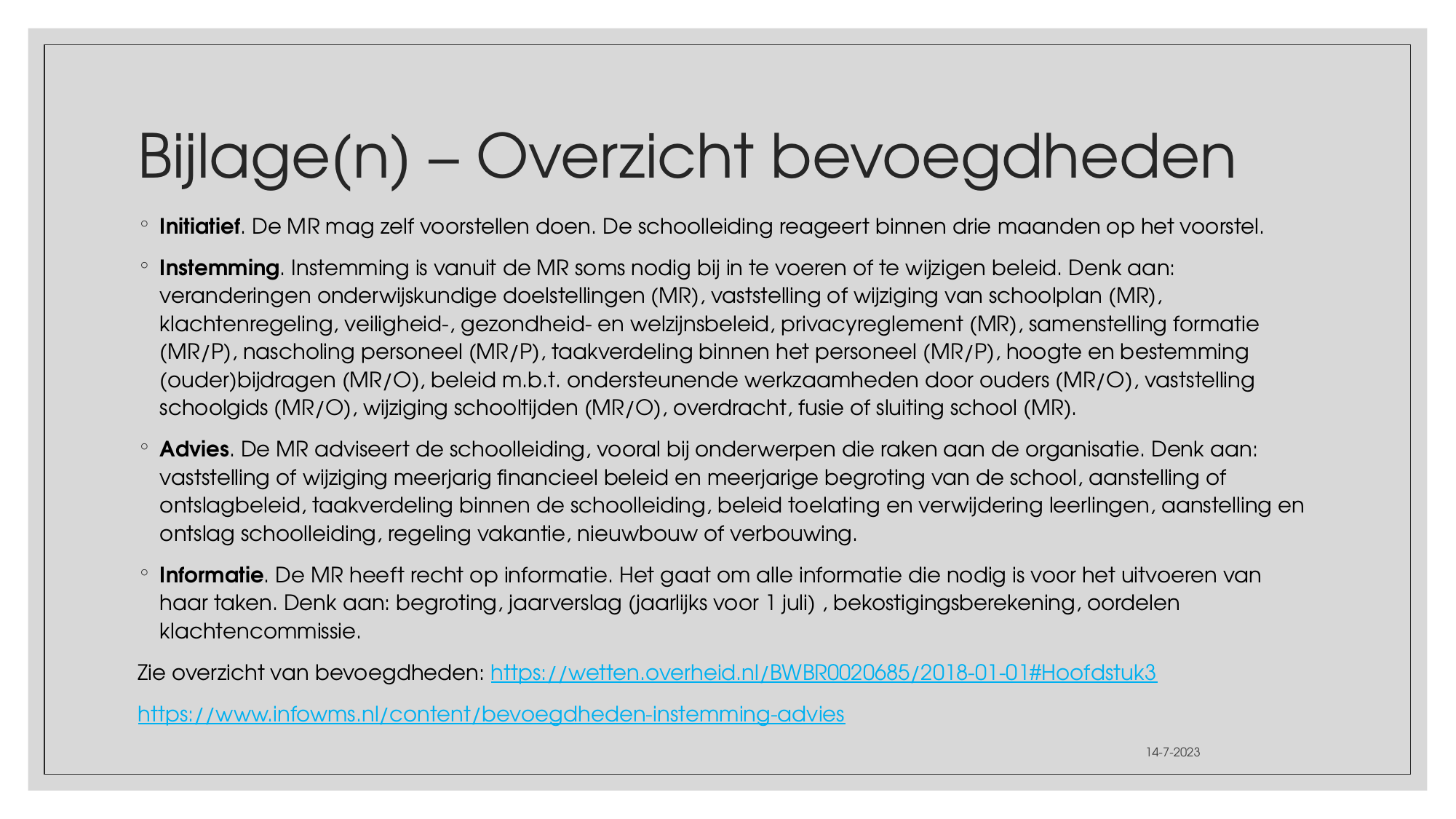

# Bijlage(n) – Overzicht bevoegdheden
Initiatief. De MR mag zelf voorstellen doen. De schoolleiding reageert binnen drie maanden op het voorstel.
Instemming. Instemming is vanuit de MR soms nodig bij in te voeren of te wijzigen beleid. Denk aan: veranderingen onderwijskundige doelstellingen (MR), vaststelling of wijziging van schoolplan (MR), klachtenregeling, veiligheid-, gezondheid- en welzijnsbeleid, privacyreglement (MR), samenstelling formatie (MR/P), nascholing personeel (MR/P), taakverdeling binnen het personeel (MR/P), hoogte en bestemming (ouder)bijdragen (MR/O), beleid m.b.t. ondersteunende werkzaamheden door ouders (MR/O), vaststelling schoolgids (MR/O), wijziging schooltijden (MR/O), overdracht, fusie of sluiting school (MR).
Advies. De MR adviseert de schoolleiding, vooral bij onderwerpen die raken aan de organisatie. Denk aan: vaststelling of wijziging meerjarig financieel beleid en meerjarige begroting van de school, aanstelling of ontslagbeleid, taakverdeling binnen de schoolleiding, beleid toelating en verwijdering leerlingen, aanstelling en ontslag schoolleiding, regeling vakantie, nieuwbouw of verbouwing.
Informatie. De MR heeft recht op informatie. Het gaat om alle informatie die nodig is voor het uitvoeren van haar taken. Denk aan: begroting, jaarverslag (jaarlijks voor 1 juli) , bekostigingsberekening, oordelen klachtencommissie.
Zie overzicht van bevoegdheden: https://wetten.overheid.nl/BWBR0020685/2018-01-01#Hoofdstuk3
https://www.infowms.nl/content/bevoegdheden-instemming-advies

14-7-2023